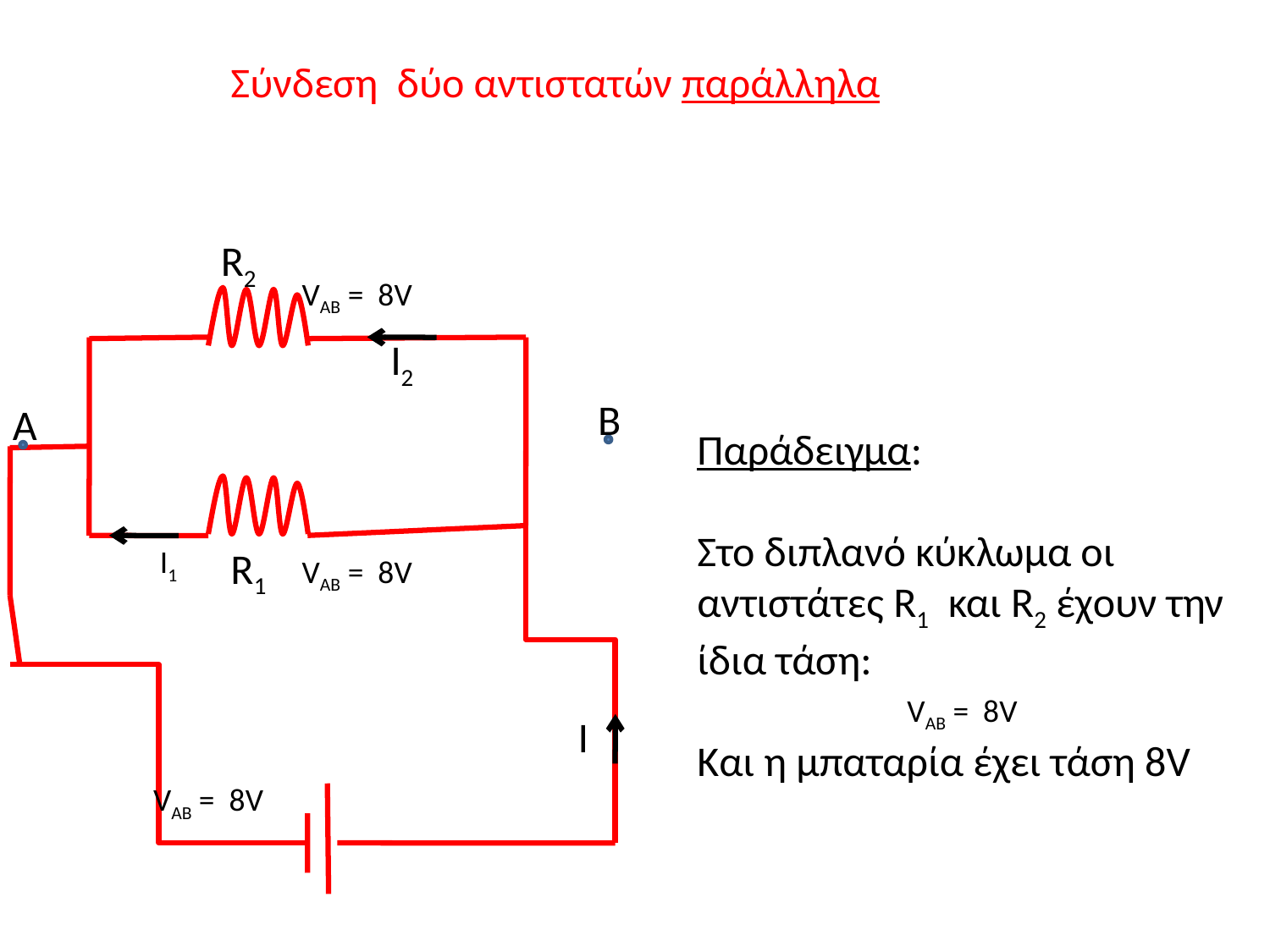

Σύνδεση  δύο αντιστατών παράλληλα
R2
VAB =  8V

  I2
B
A
Παράδειγμα:

Στο διπλανό κύκλωμα οι αντιστάτες R1  και R2 έχουν την ίδια τάση:

Και η μπαταρία έχει τάση 8V

 I1
R1
VAB =  8V
VAB =  8V
Ι
VAB =  8V